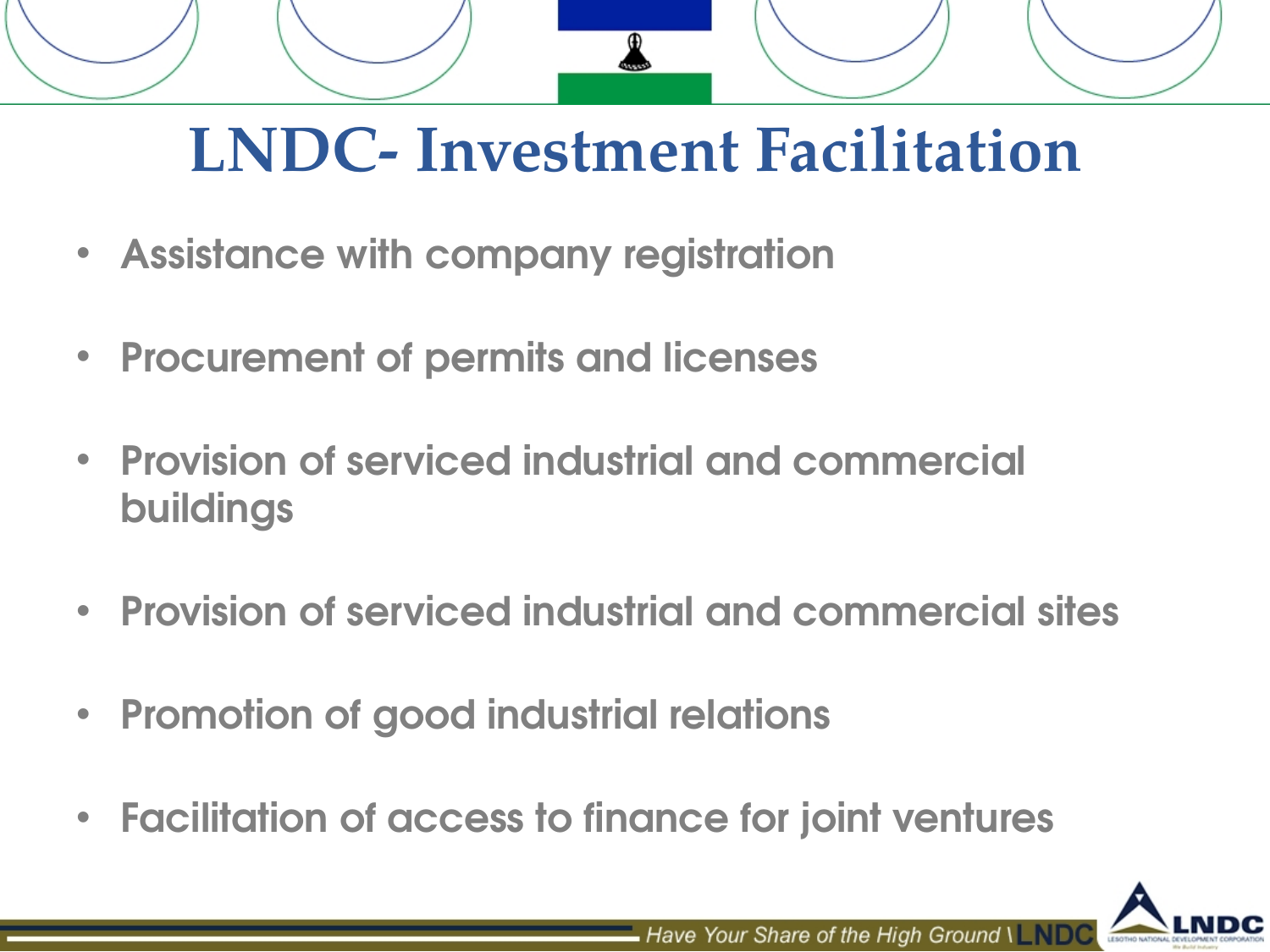

# LNDC- Investment Facilitation
Assistance with company registration
Procurement of permits and licenses
Provision of serviced industrial and commercial buildings
Provision of serviced industrial and commercial sites
Promotion of good industrial relations
Facilitation of access to finance for joint ventures